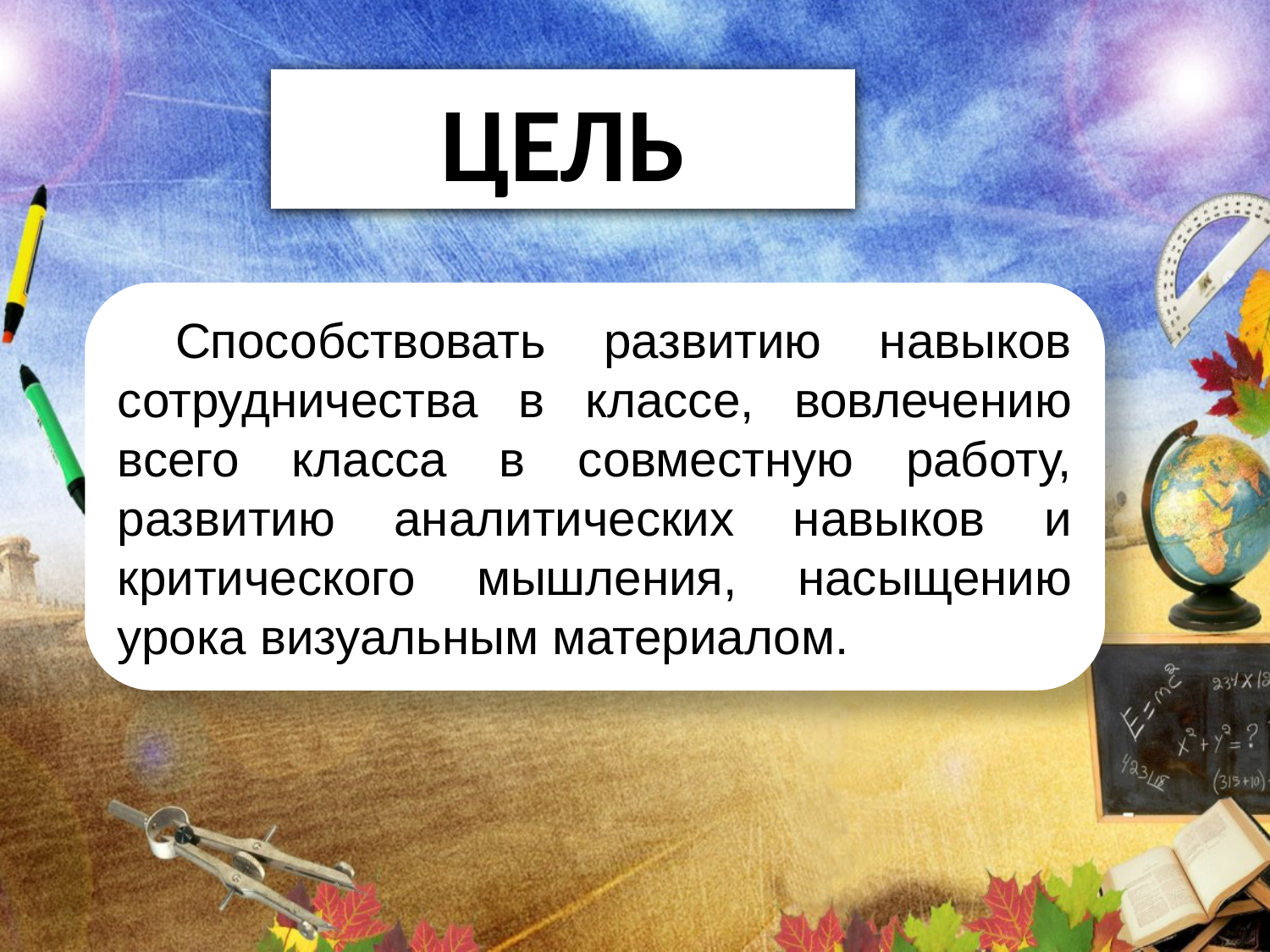

цель
 Способствовать развитию навыков сотрудничества в классе, вовлечению всего класса в совместную работу, развитию аналитических навыков и критического мышления, насыщению урока визуальным материалом.